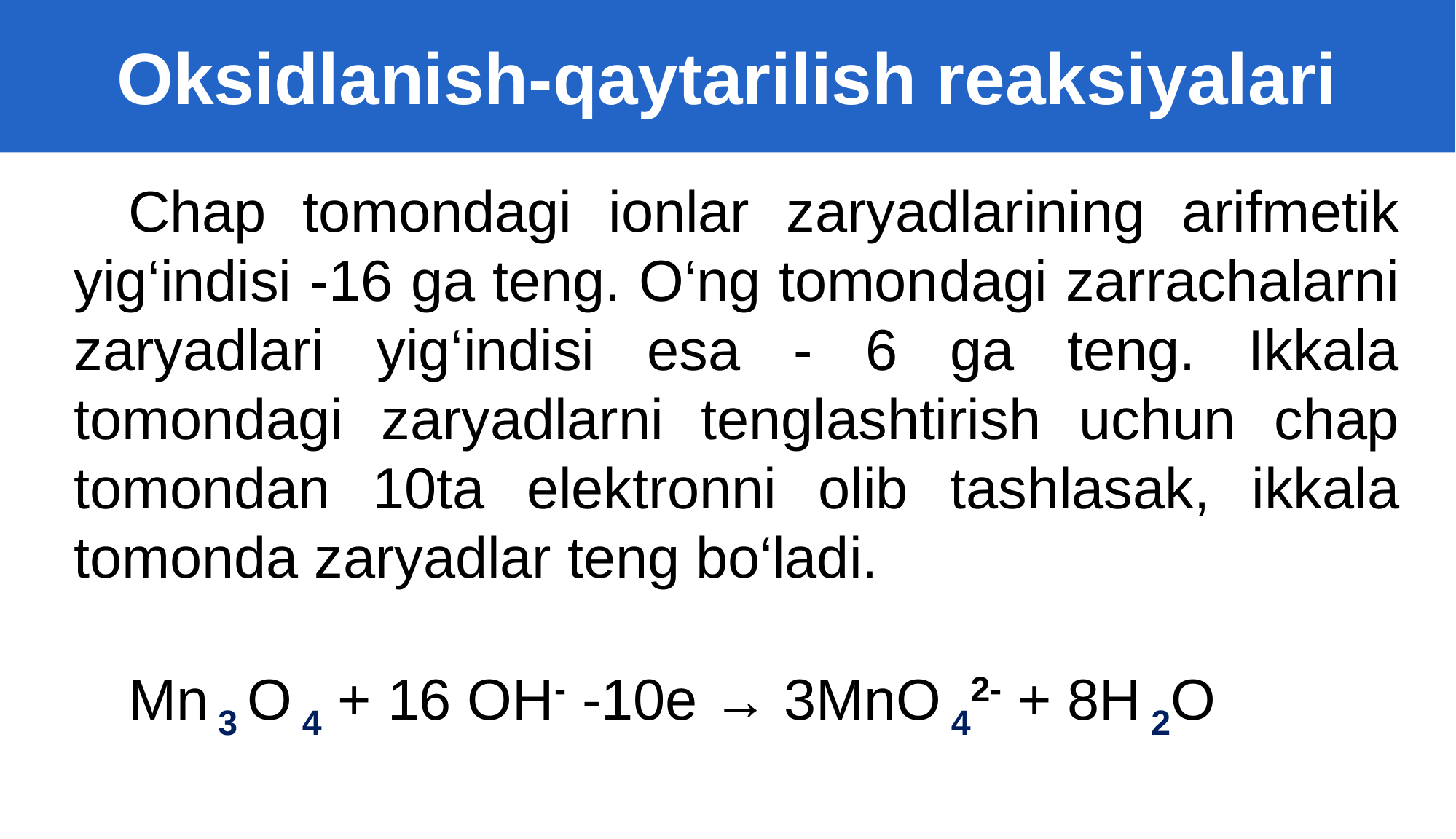

Oksidlanish-qaytarilish reaksiyalari

Chap tomondagi ionlar zaryadlarining arifmetik yig‘indisi -16 ga teng. O‘ng tomondagi zarrachalarni zaryadlari yig‘indisi esa - 6 ga teng. Ikkala tomondagi zaryadlarni tenglashtirish uchun chap tomondan 10ta elektronni olib tashlasak, ikkala tomonda zaryadlar teng bo‘ladi.

Mn 3 O 4 + 16 OH- -10e → 3MnO 42- + 8H 2O